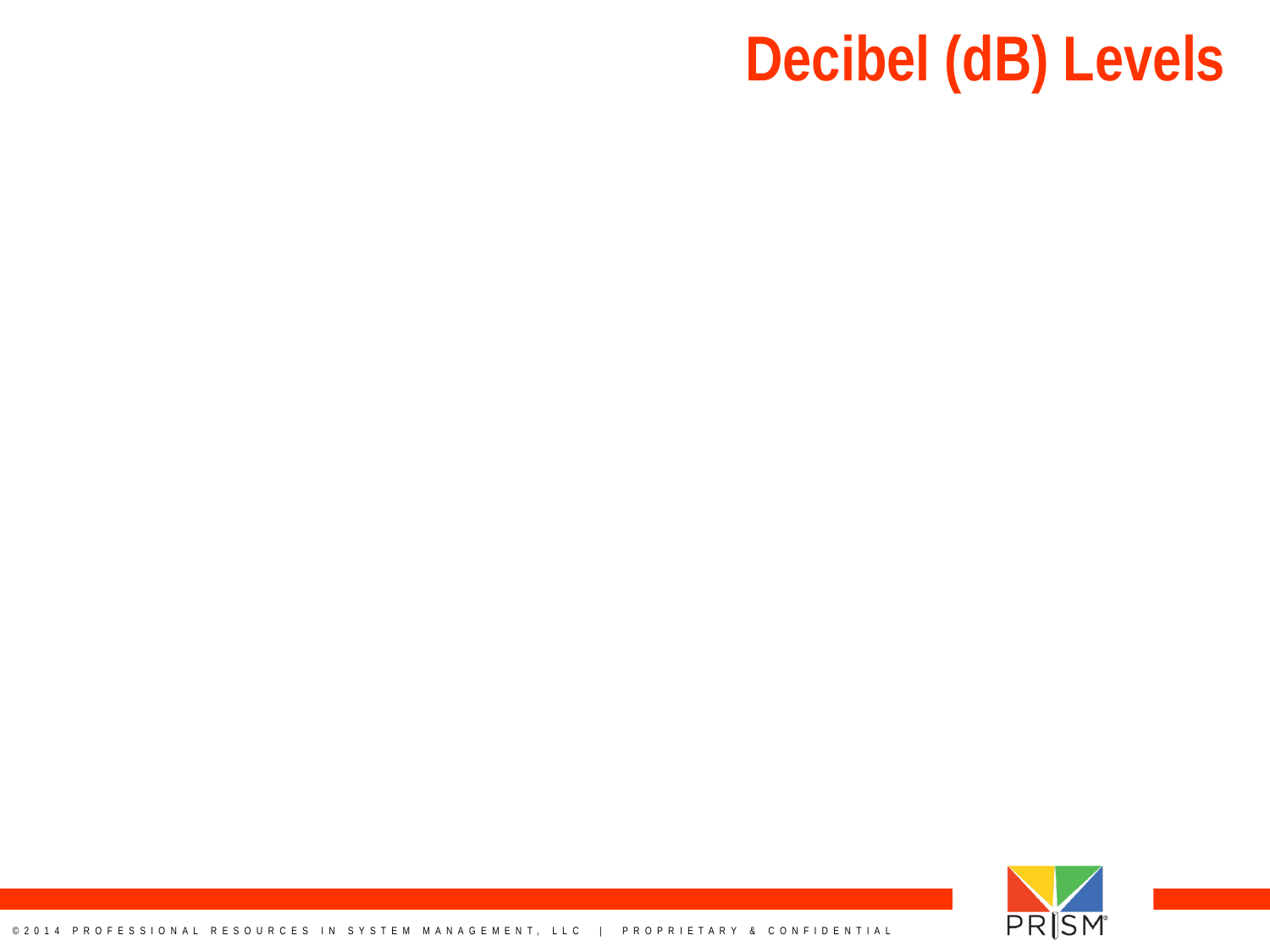

# Decibel (dB) Levels
    0 dB -  Threshold of hearing
  65 dB -  Average human conversation
  85 dB -  Damage-risk noise limit
120 dB -  Threshold for discomfort
140 dB -  Threshold of pain
160 dB -  Ear drum rupture